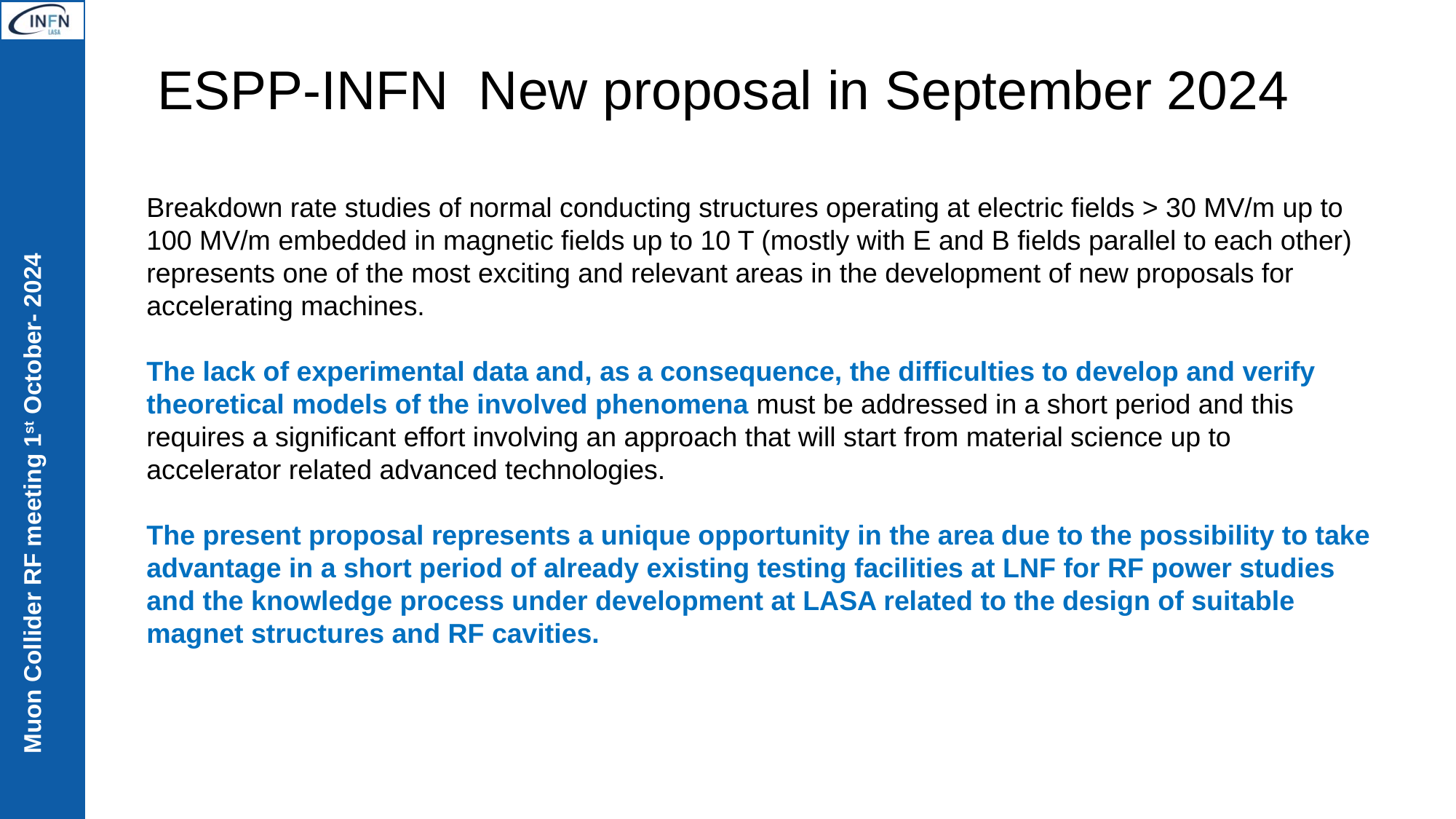

# ESPP-INFN  New proposal in September 2024
Breakdown rate studies of normal conducting structures operating at electric fields > 30 MV/m up to 100 MV/m embedded in magnetic fields up to 10 T (mostly with E and B fields parallel to each other) represents one of the most exciting and relevant areas in the development of new proposals for accelerating machines.

The lack of experimental data and, as a consequence, the difficulties to develop and verify theoretical models of the involved phenomena must be addressed in a short period and this requires a significant effort involving an approach that will start from material science up to accelerator related advanced technologies.

The present proposal represents a unique opportunity in the area due to the possibility to take advantage in a short period of already existing testing facilities at LNF for RF power studies and the knowledge process under development at LASA related to the design of suitable magnet structures and RF cavities.

12